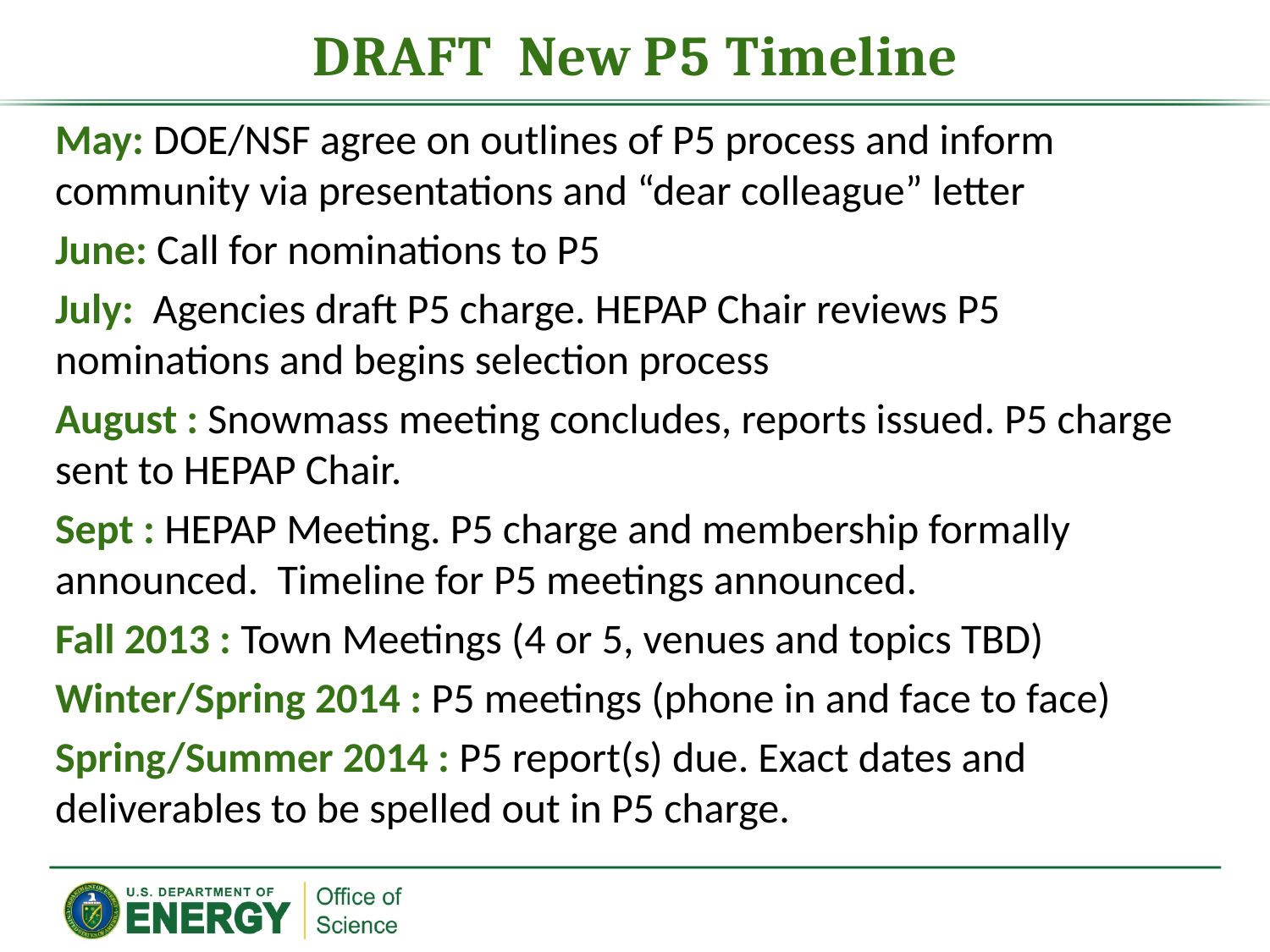

# DRAFT  New P5 Timeline
May: DOE/NSF agree on outlines of P5 process and inform community via presentations and “dear colleague” letter
June: Call for nominations to P5
July:  Agencies draft P5 charge. HEPAP Chair reviews P5 nominations and begins selection process
August : Snowmass meeting concludes, reports issued. P5 charge sent to HEPAP Chair.
Sept : HEPAP Meeting. P5 charge and membership formally announced.  Timeline for P5 meetings announced.
Fall 2013 : Town Meetings (4 or 5, venues and topics TBD)
Winter/Spring 2014 : P5 meetings (phone in and face to face)
Spring/Summer 2014 : P5 report(s) due. Exact dates and deliverables to be spelled out in P5 charge.